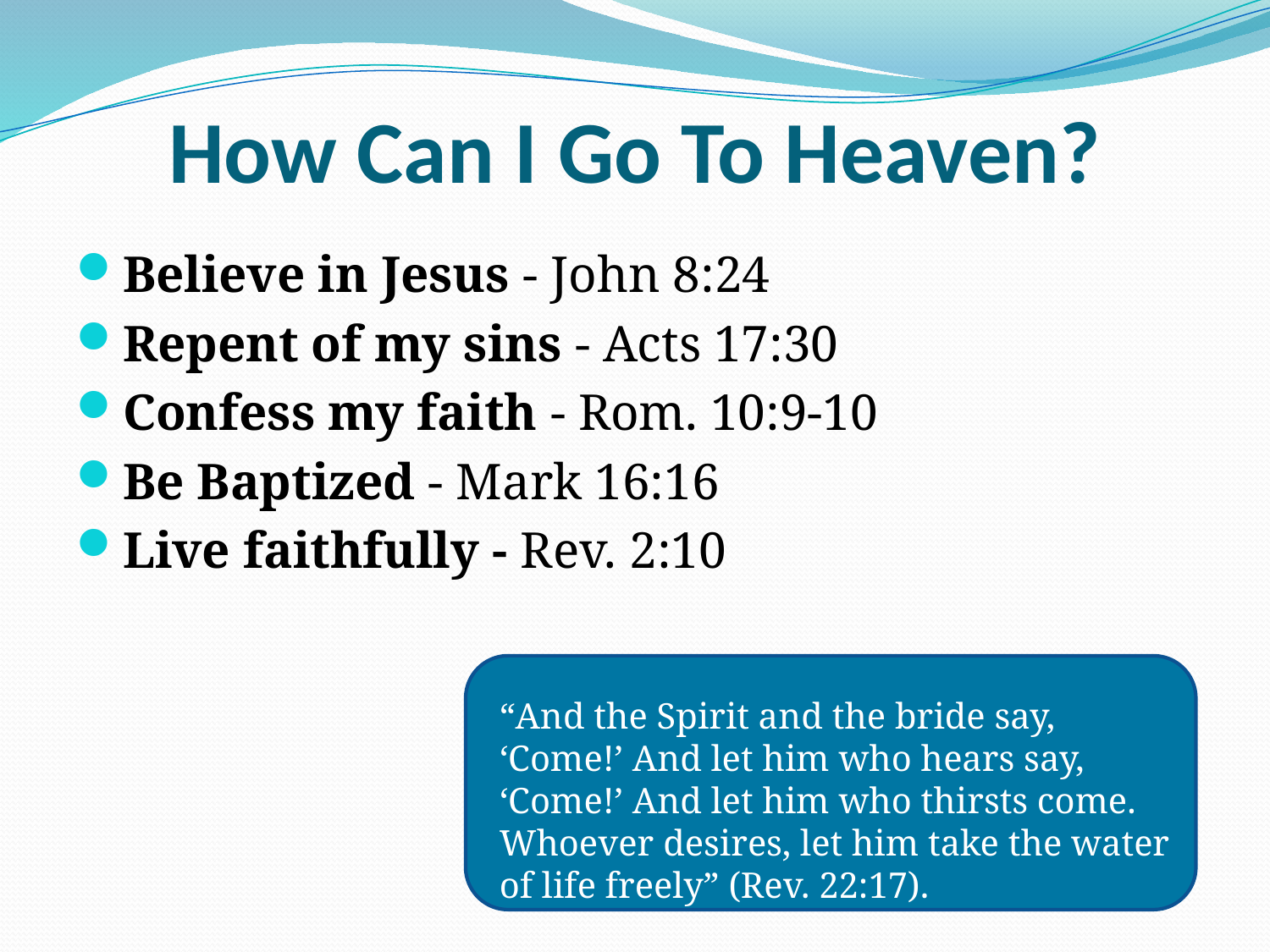

# How Can I Go To Heaven?
Believe in Jesus - John 8:24
Repent of my sins - Acts 17:30
Confess my faith - Rom. 10:9-10
Be Baptized - Mark 16:16
Live faithfully - Rev. 2:10

“And the Spirit and the bride say, ‘Come!’ And let him who hears say, ‘Come!’ And let him who thirsts come. Whoever desires, let him take the water of life freely” (Rev. 22:17).